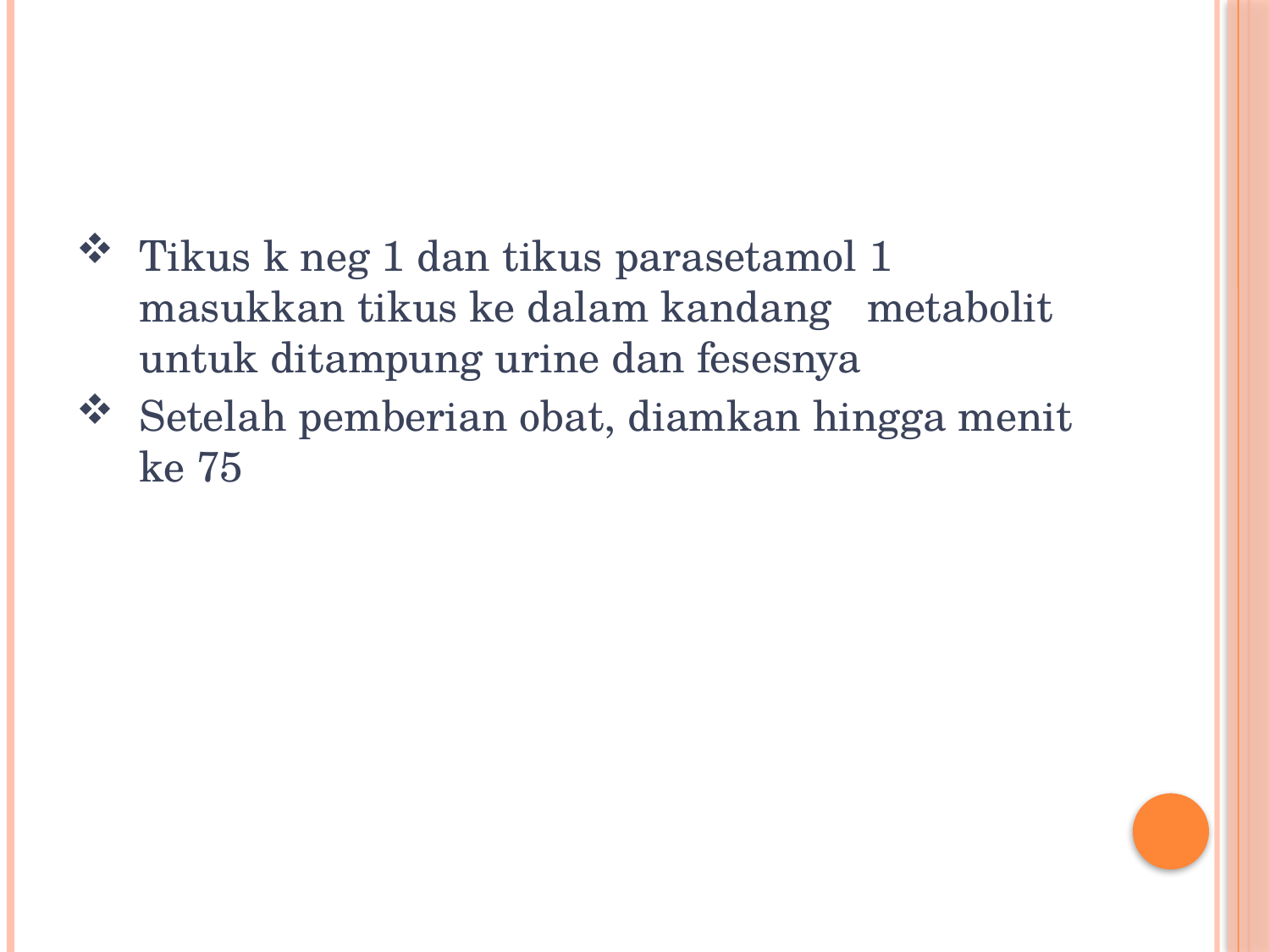

#
Tikus k neg 1 dan tikus parasetamol 1 masukkan tikus ke dalam kandang   metabolit untuk ditampung urine dan fesesnya
Setelah pemberian obat, diamkan hingga menit ke 75